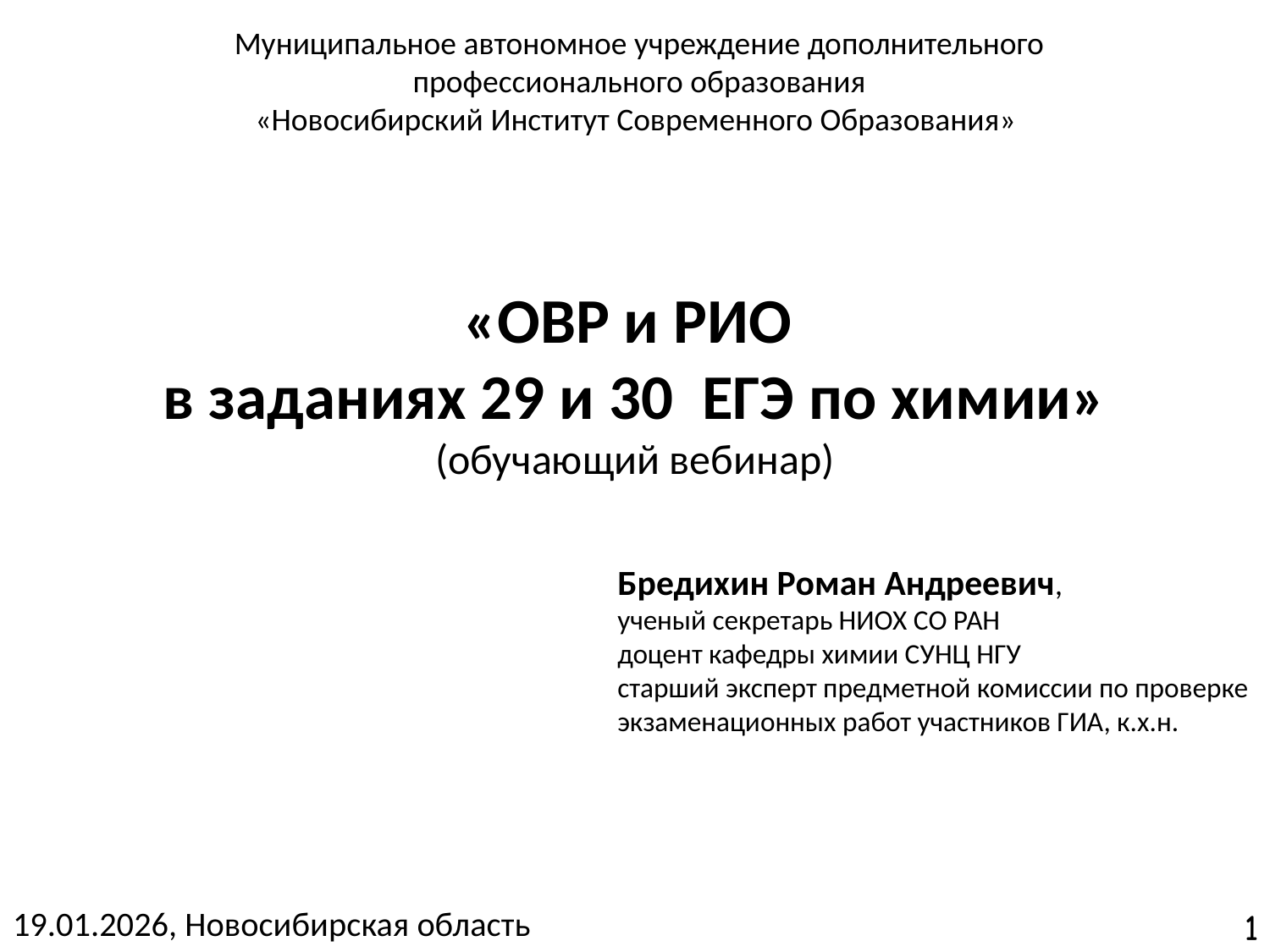

Муниципальное автономное учреждение дополнительного профессионального образования
«Новосибирский Институт Современного Образования»
# «ОВР и РИО в заданиях 29 и 30  ЕГЭ по химии» (обучающий вебинар)
Бредихин Роман Андреевич,
ученый секретарь НИОХ СО РАН
доцент кафедры химии СУНЦ НГУ
старший эксперт предметной комиссии по проверке экзаменационных работ участников ГИА, к.х.н.
19.01.2026, Новосибирская область
1